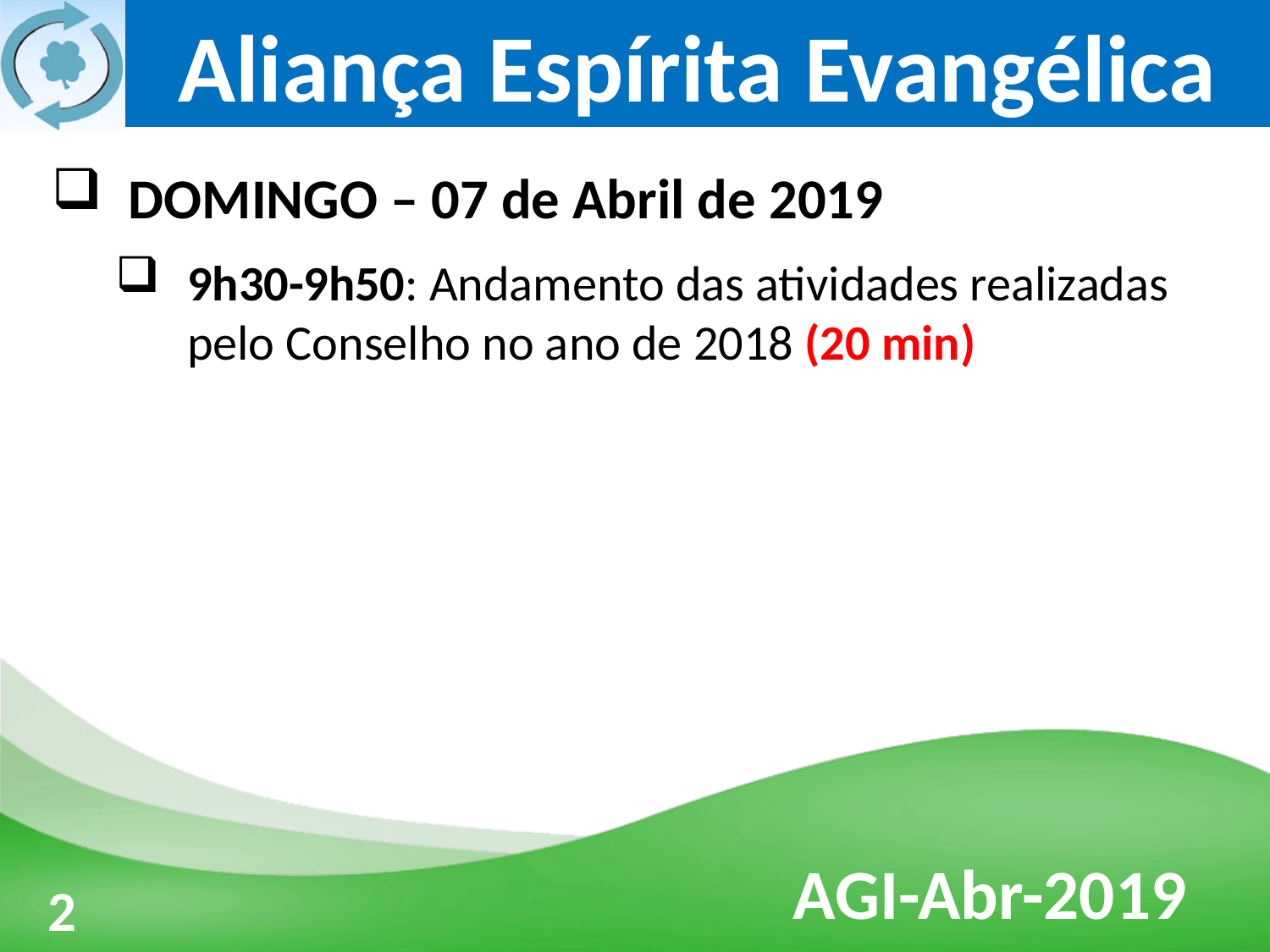

DOMINGO – 07 de Abril de 2019
9h30-9h50: Andamento das atividades realizadas pelo Conselho no ano de 2018 (20 min)
3

2